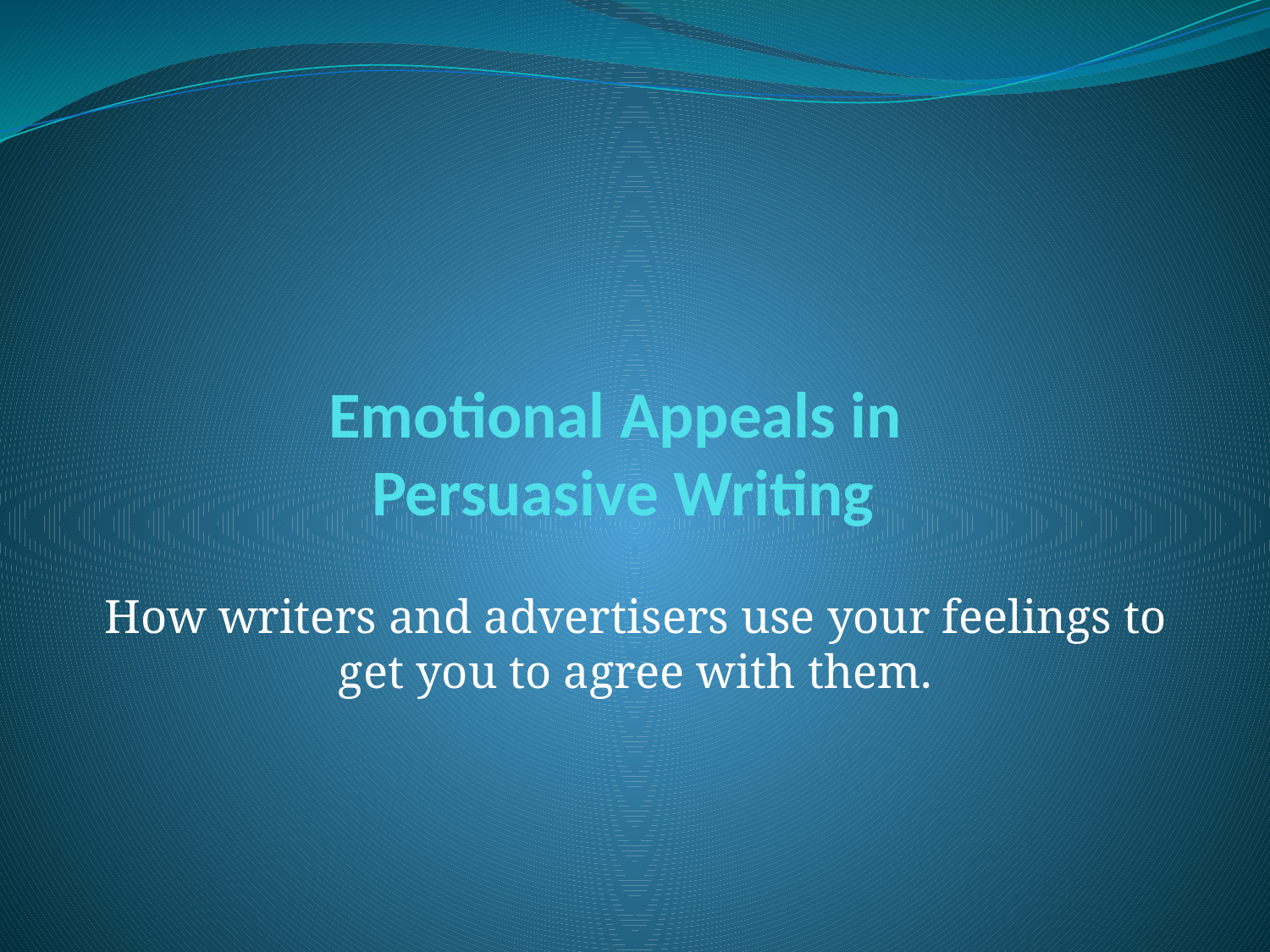

# Emotional Appeals in Persuasive Writing
How writers and advertisers use your feelings to get you to agree with them.